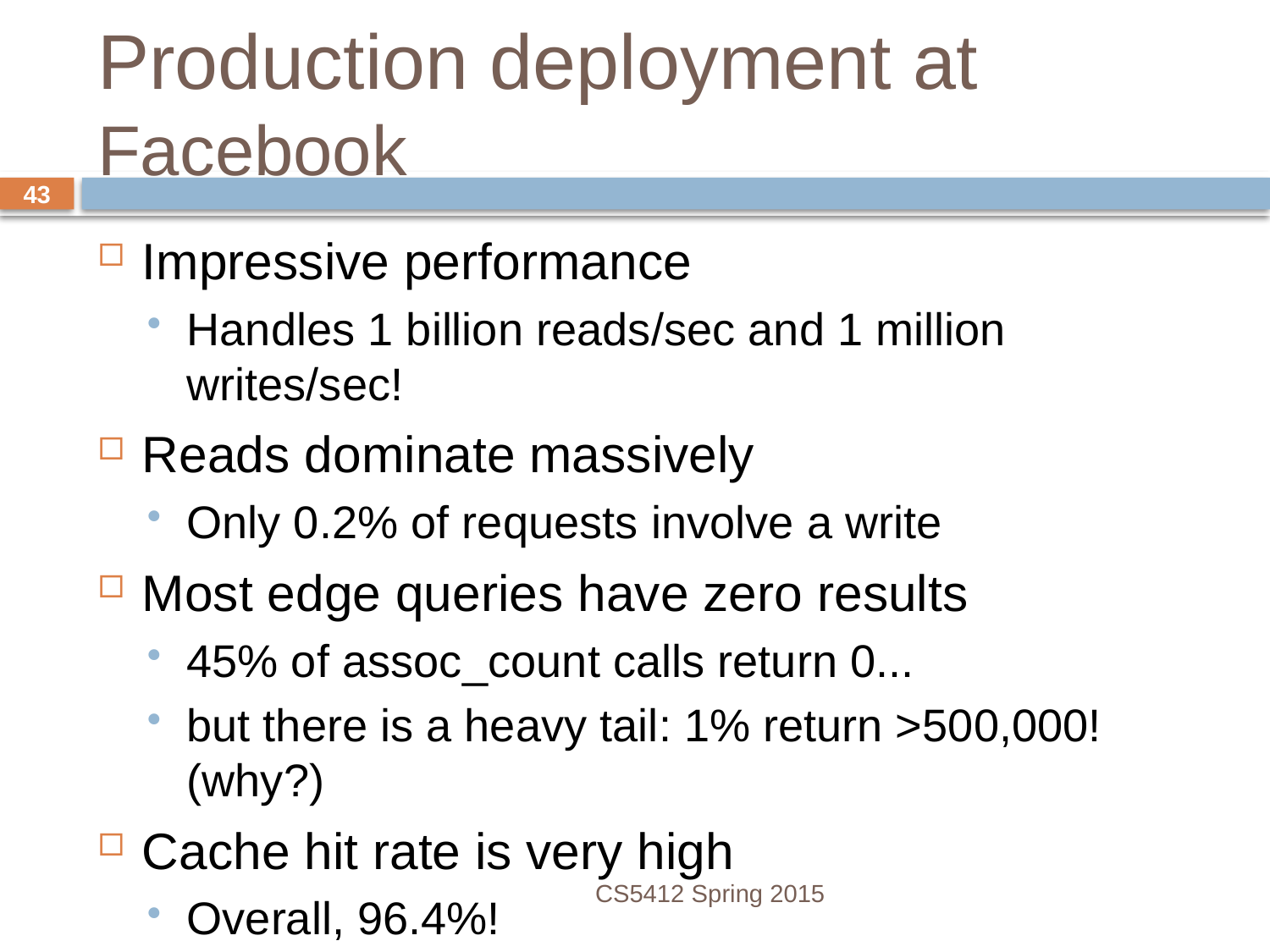

# Production deployment at Facebook
Impressive performance
Handles 1 billion reads/sec and 1 million writes/sec!
Reads dominate massively
Only 0.2% of requests involve a write
Most edge queries have zero results
45% of assoc_count calls return 0...
but there is a heavy tail: 1% return >500,000! (why?)
Cache hit rate is very high
Overall, 96.4%!

CS5412 Spring 2015
43